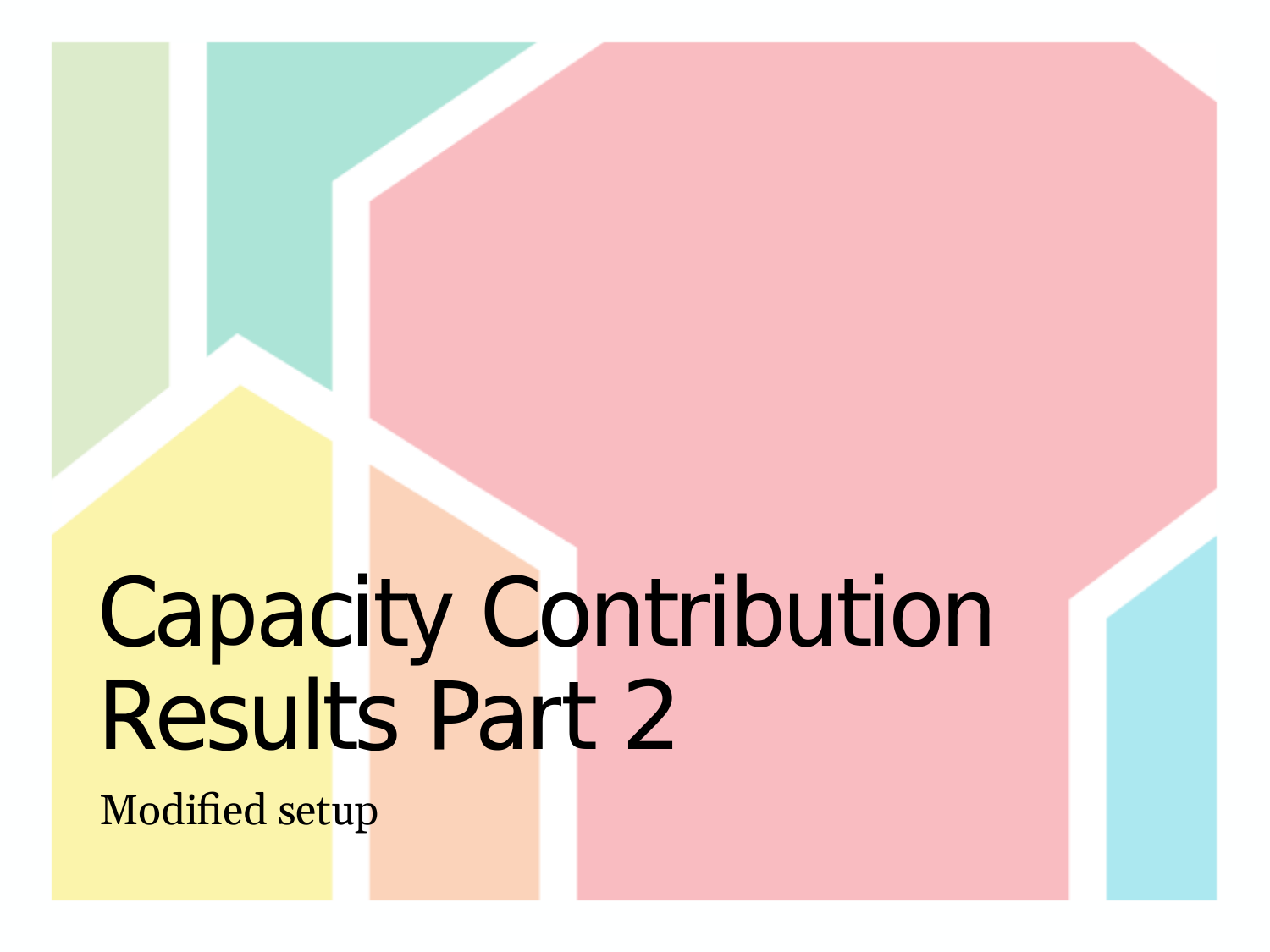

# Capacity Contribution Results Part 2
Modified setup